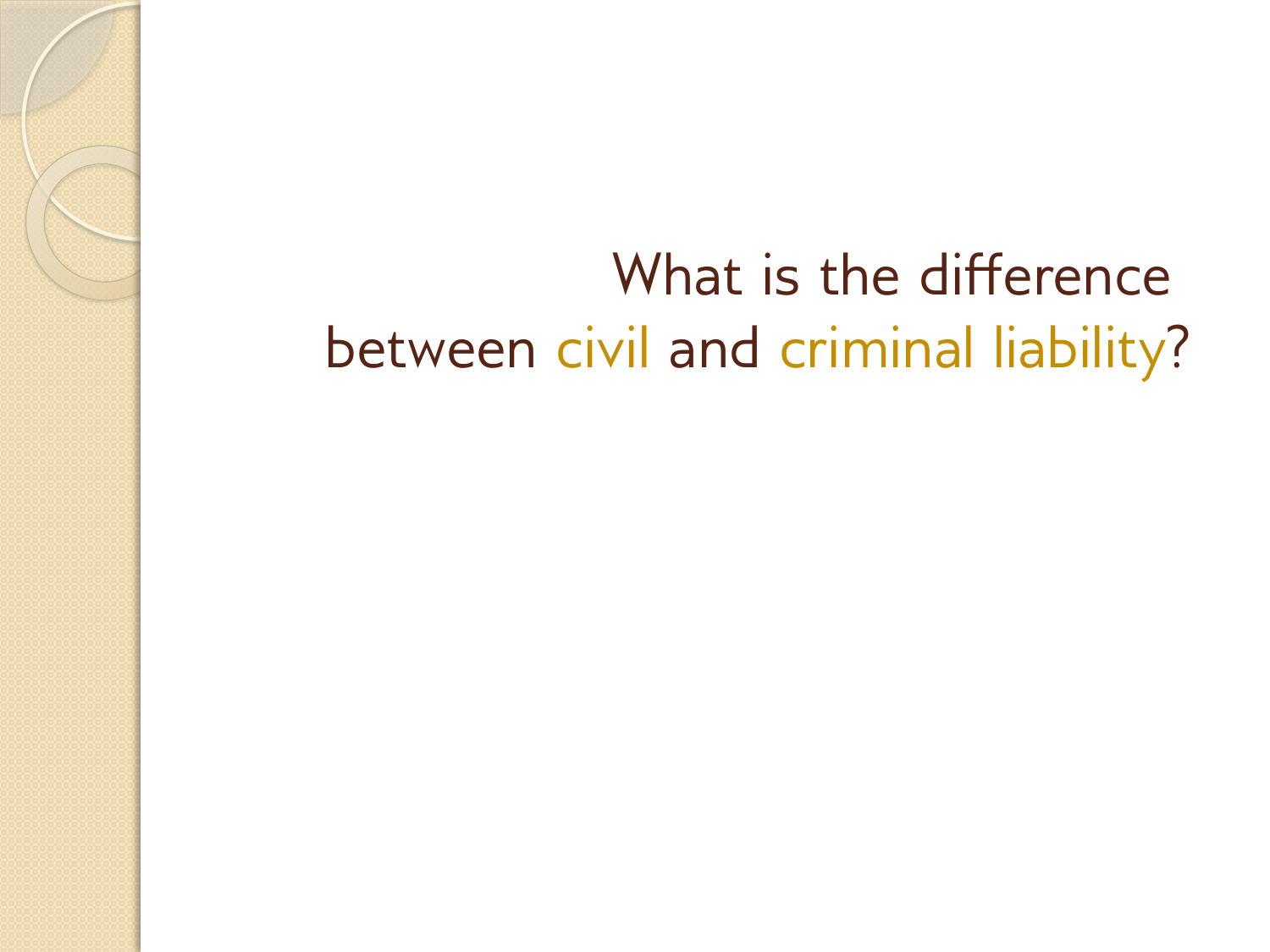

# What is the difference between civil and criminal liability?